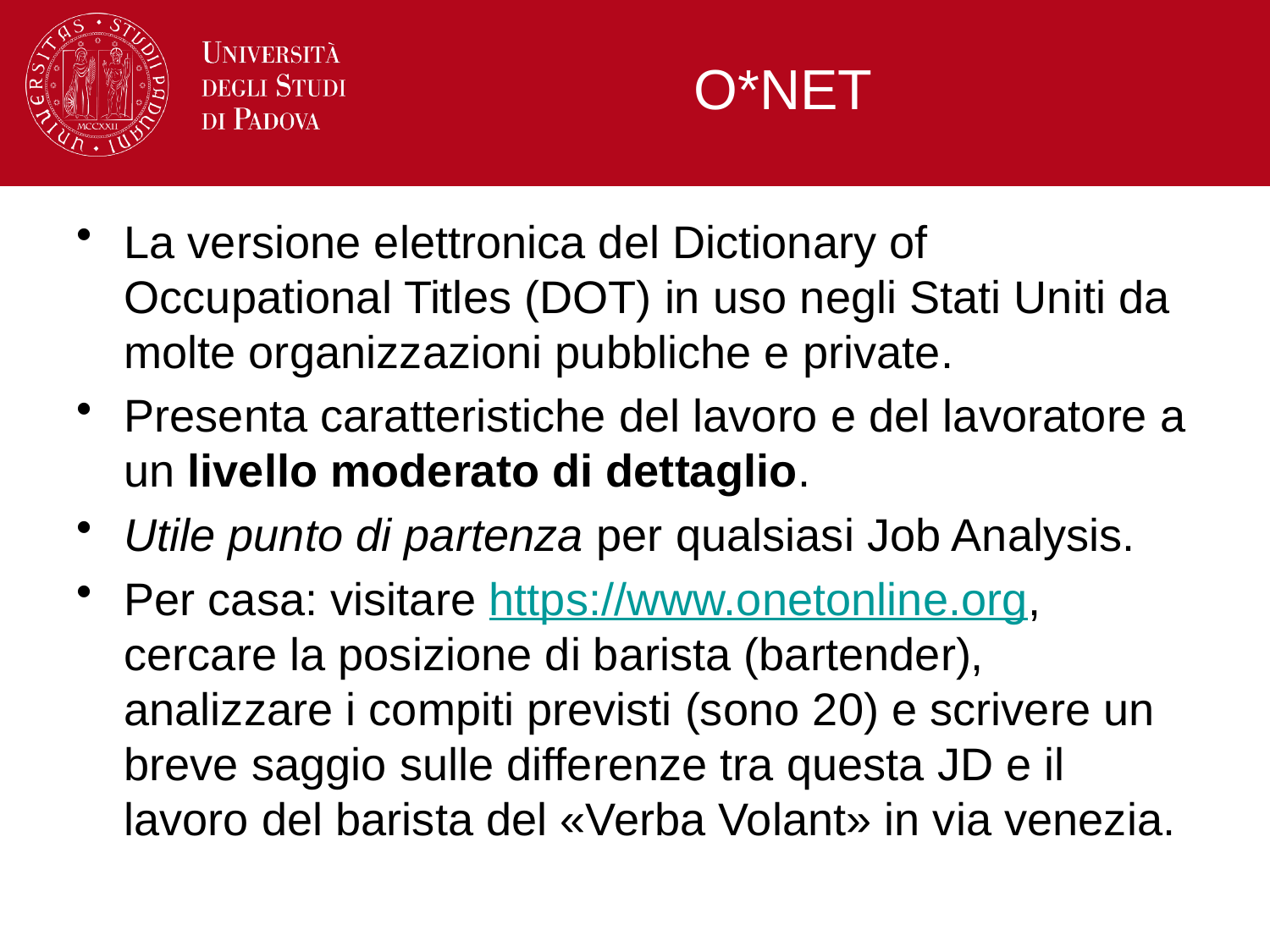

# O*NET
La versione elettronica del Dictionary of Occupational Titles (DOT) in uso negli Stati Uniti da molte organizzazioni pubbliche e private.
Presenta caratteristiche del lavoro e del lavoratore a un livello moderato di dettaglio.
Utile punto di partenza per qualsiasi Job Analysis.
Per casa: visitare https://www.onetonline.org, cercare la posizione di barista (bartender), analizzare i compiti previsti (sono 20) e scrivere un breve saggio sulle differenze tra questa JD e il lavoro del barista del «Verba Volant» in via venezia.